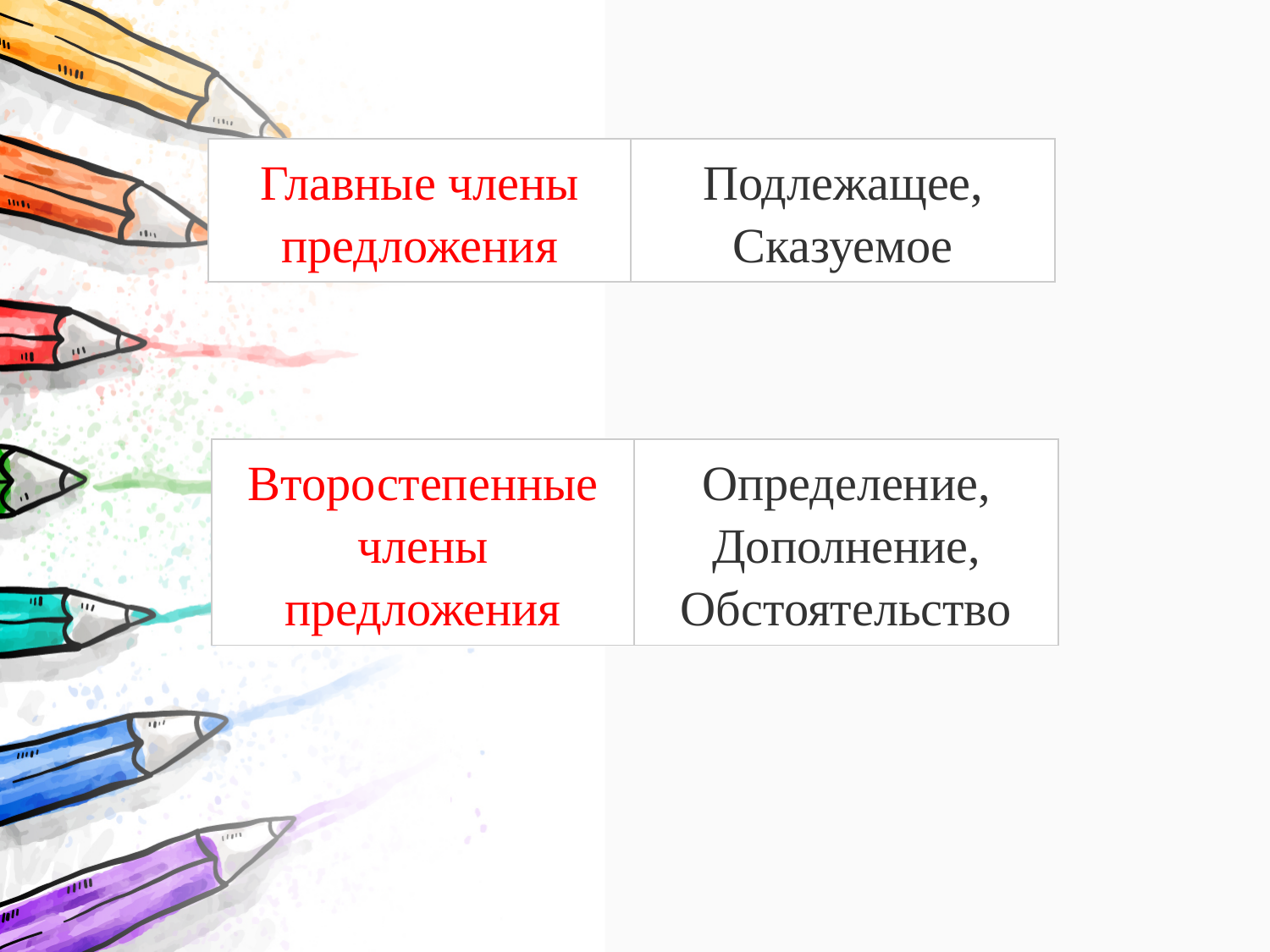

| Главные члены предложения | Подлежащее, Сказуемое |
| --- | --- |
| Второстепенные члены предложения | Определение, Дополнение, Обстоятельство |
| --- | --- |